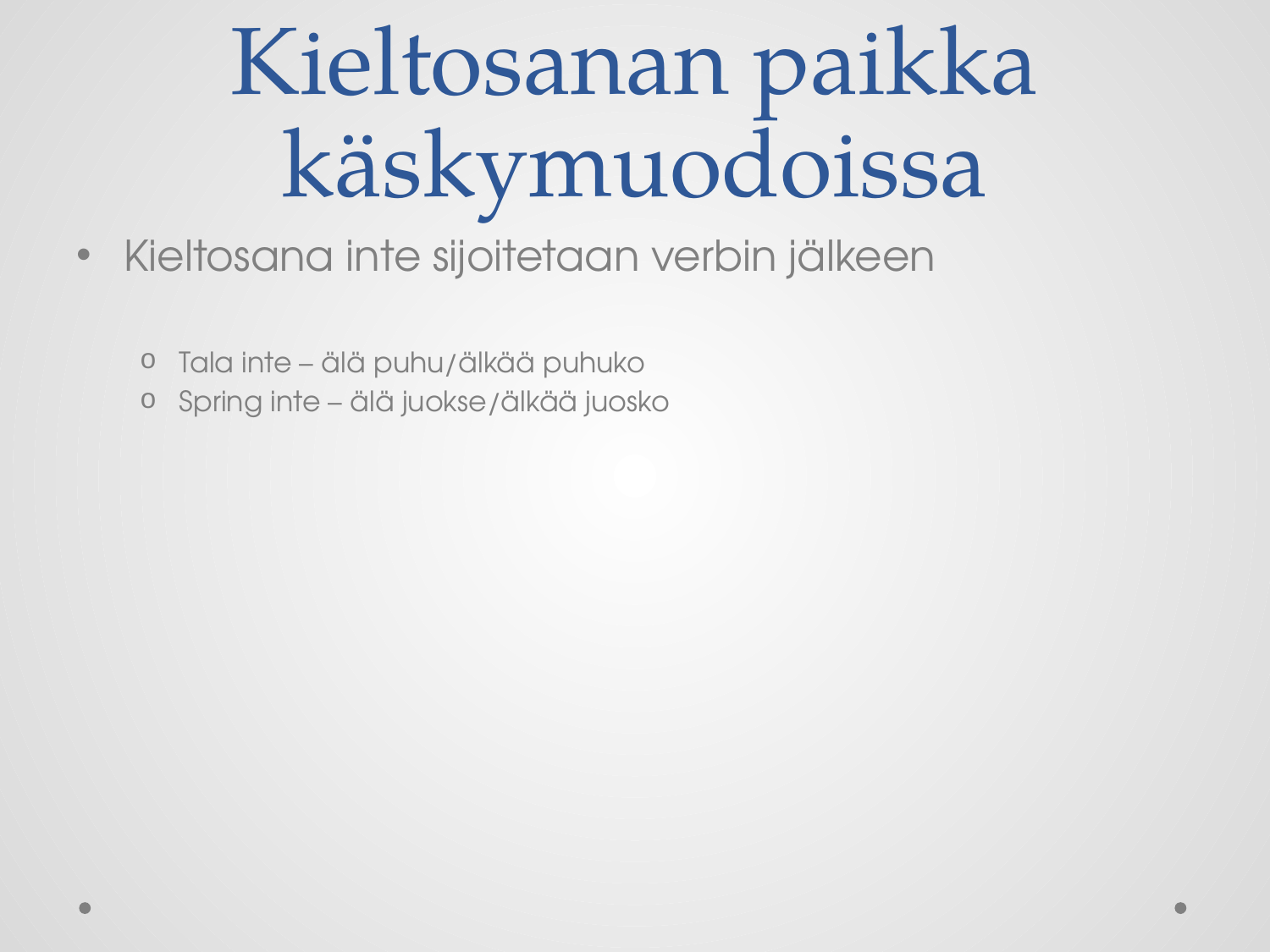

# Kieltosanan paikka käskymuodoissa
Kieltosana inte sijoitetaan verbin jälkeen

Tala inte – älä puhu/älkää puhuko
Spring inte – älä juokse/älkää juosko